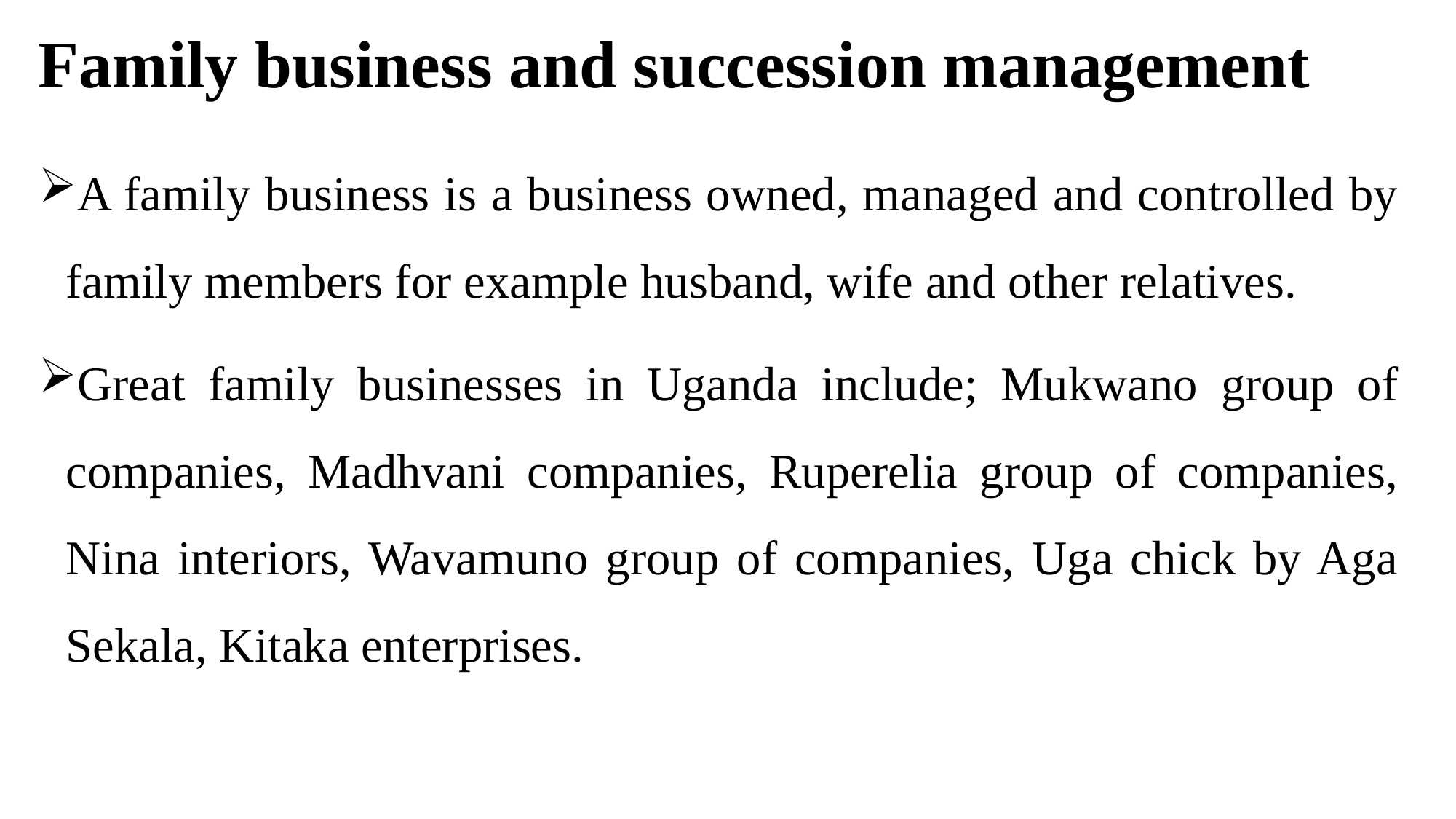

# Family business and succession management
A family business is a business owned, managed and controlled by family members for example husband, wife and other relatives.
Great family businesses in Uganda include; Mukwano group of companies, Madhvani companies, Ruperelia group of companies, Nina interiors, Wavamuno group of companies, Uga chick by Aga Sekala, Kitaka enterprises.